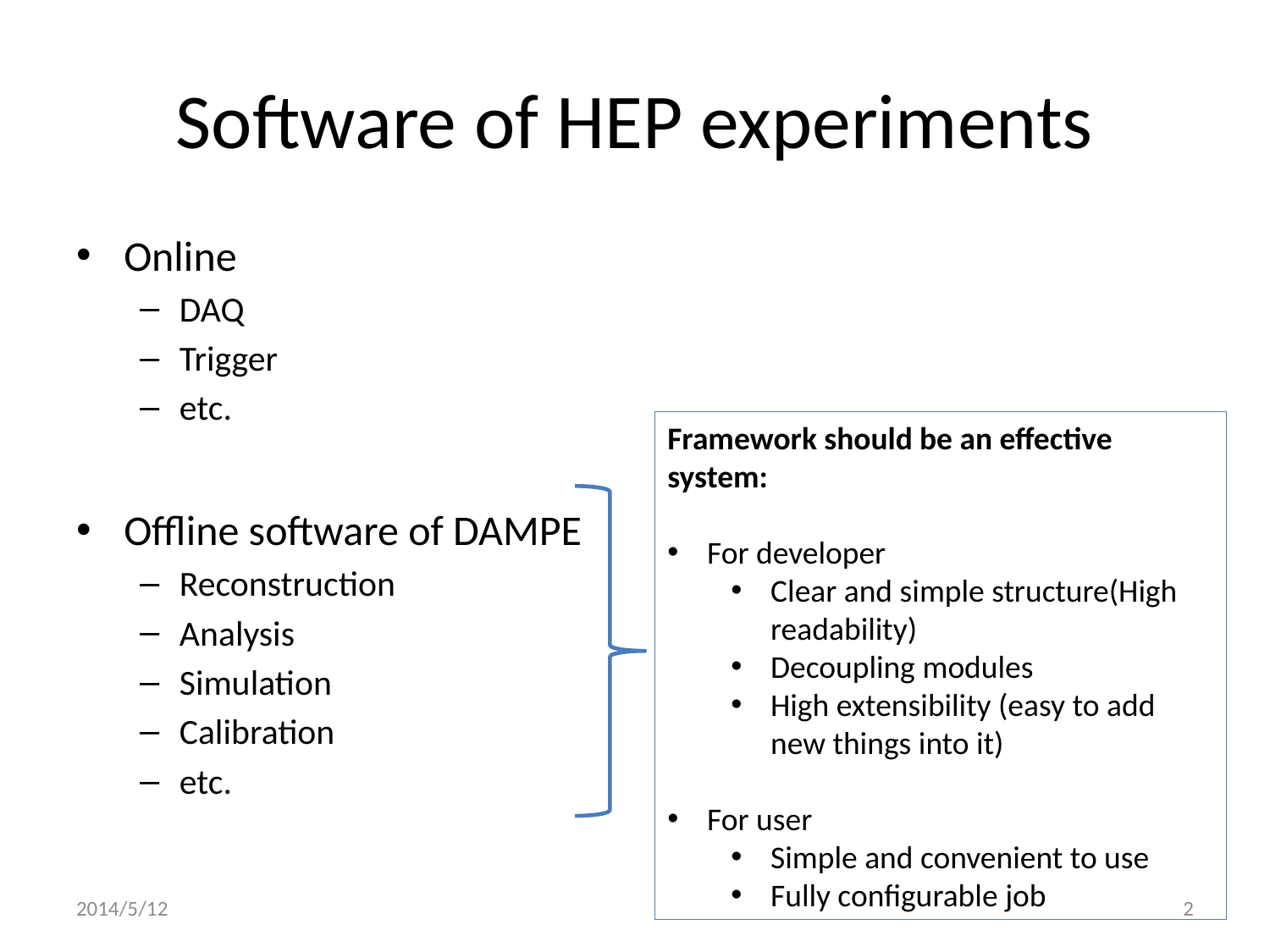

# Software of HEP experiments
Online
DAQ
Trigger
etc.

Offline software of DAMPE
Reconstruction
Analysis
Simulation
Calibration
etc.
Framework should be an effective system:

For developer
Clear and simple structure(High readability)
Decoupling modules
High extensibility (easy to add new things into it)

For user
Simple and convenient to use
Fully configurable job

2014/5/12
2